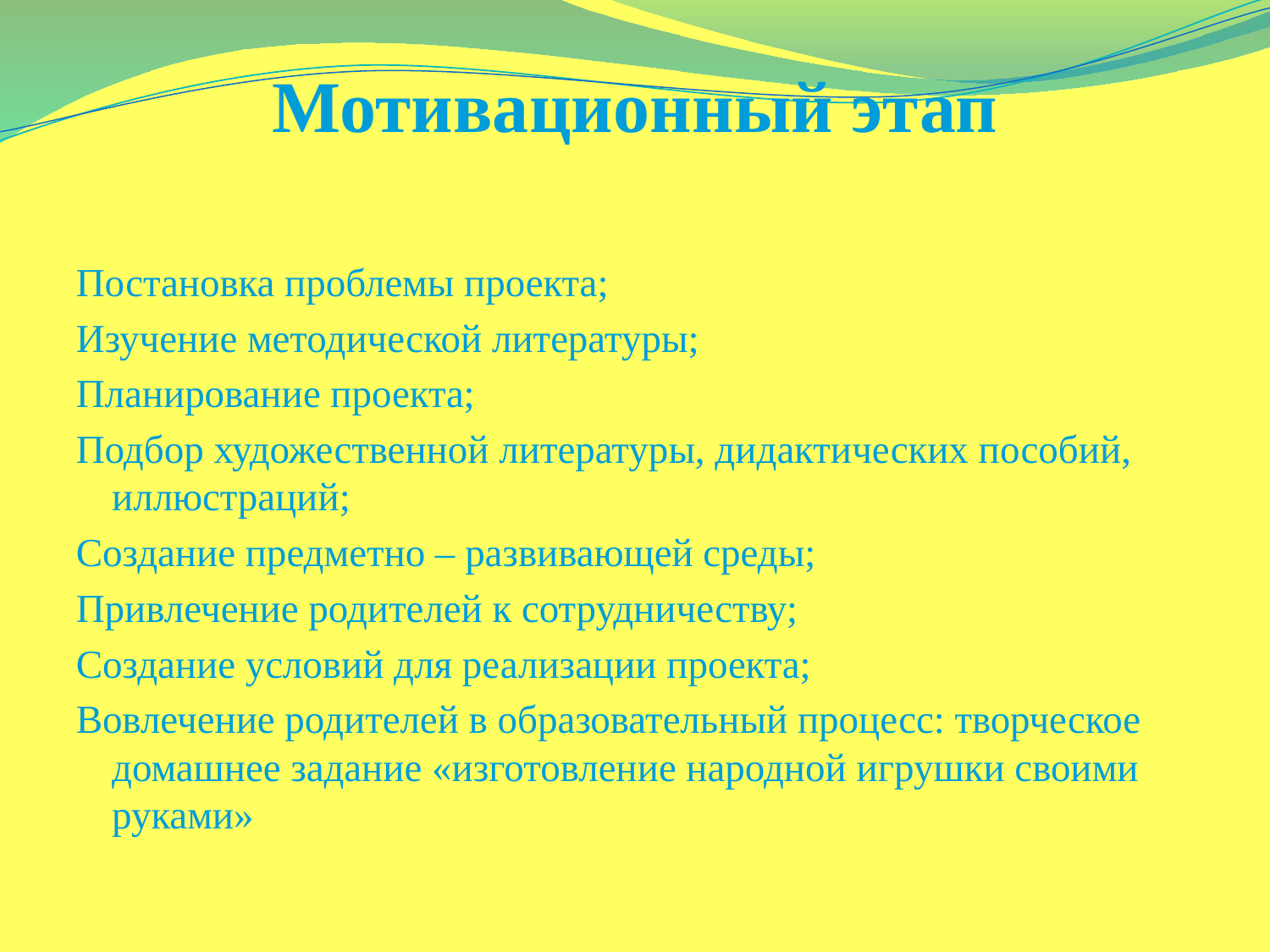

Мотивационный этап

Постановка проблемы проекта;
Изучение методической литературы;
Планирование проекта;
Подбор художественной литературы, дидактических пособий, иллюстраций;
Создание предметно – развивающей среды;
Привлечение родителей к сотрудничеству;
Создание условий для реализации проекта;
Вовлечение родителей в образовательный процесс: творческое домашнее задание «изготовление народной игрушки своими руками»